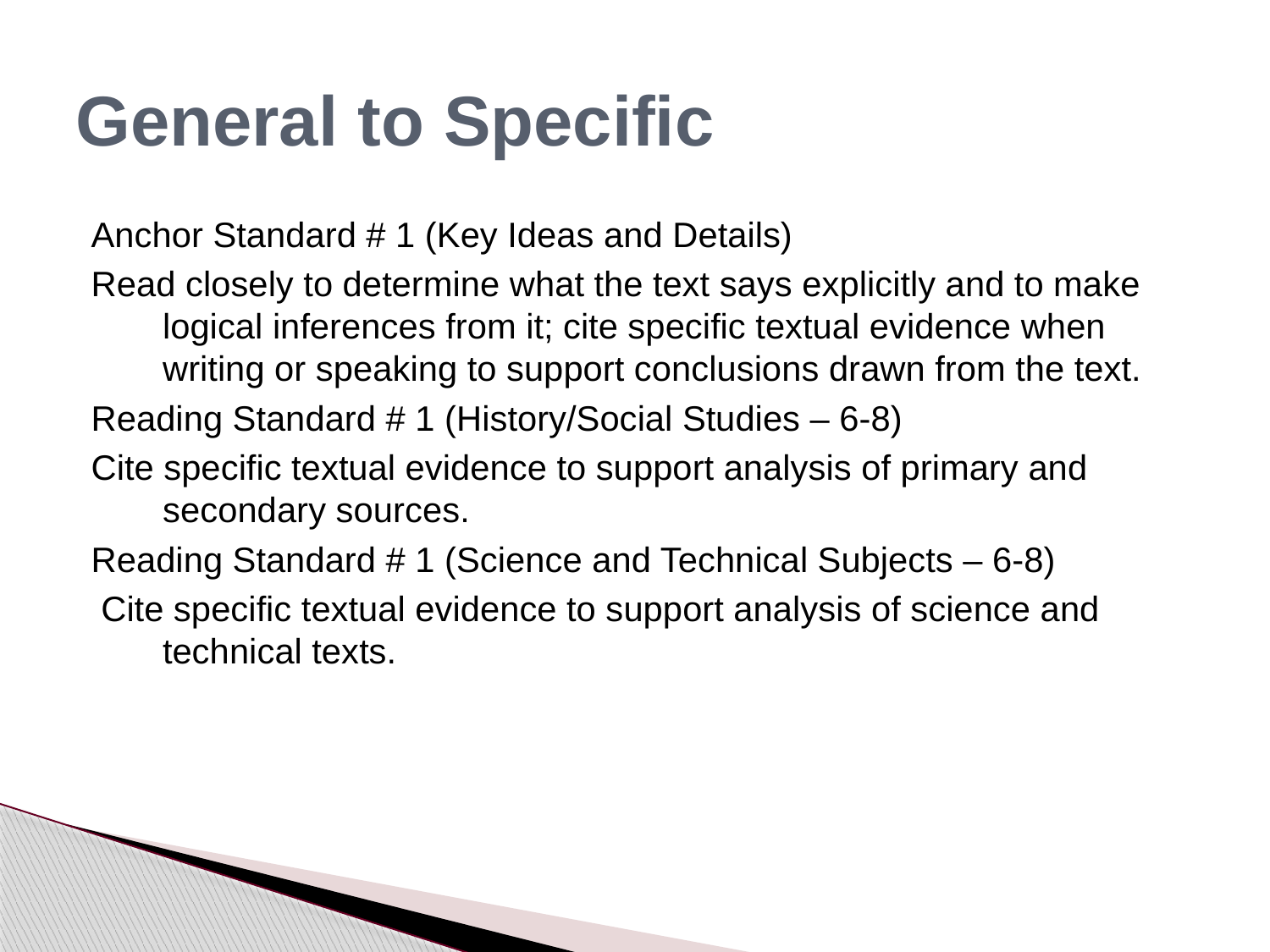

# General to Specific
Anchor Standard # 1 (Key Ideas and Details)
Read closely to determine what the text says explicitly and to make logical inferences from it; cite specific textual evidence when writing or speaking to support conclusions drawn from the text.
Reading Standard # 1 (History/Social Studies – 6-8)
Cite specific textual evidence to support analysis of primary and secondary sources.
Reading Standard # 1 (Science and Technical Subjects – 6-8)
 Cite specific textual evidence to support analysis of science and technical texts.